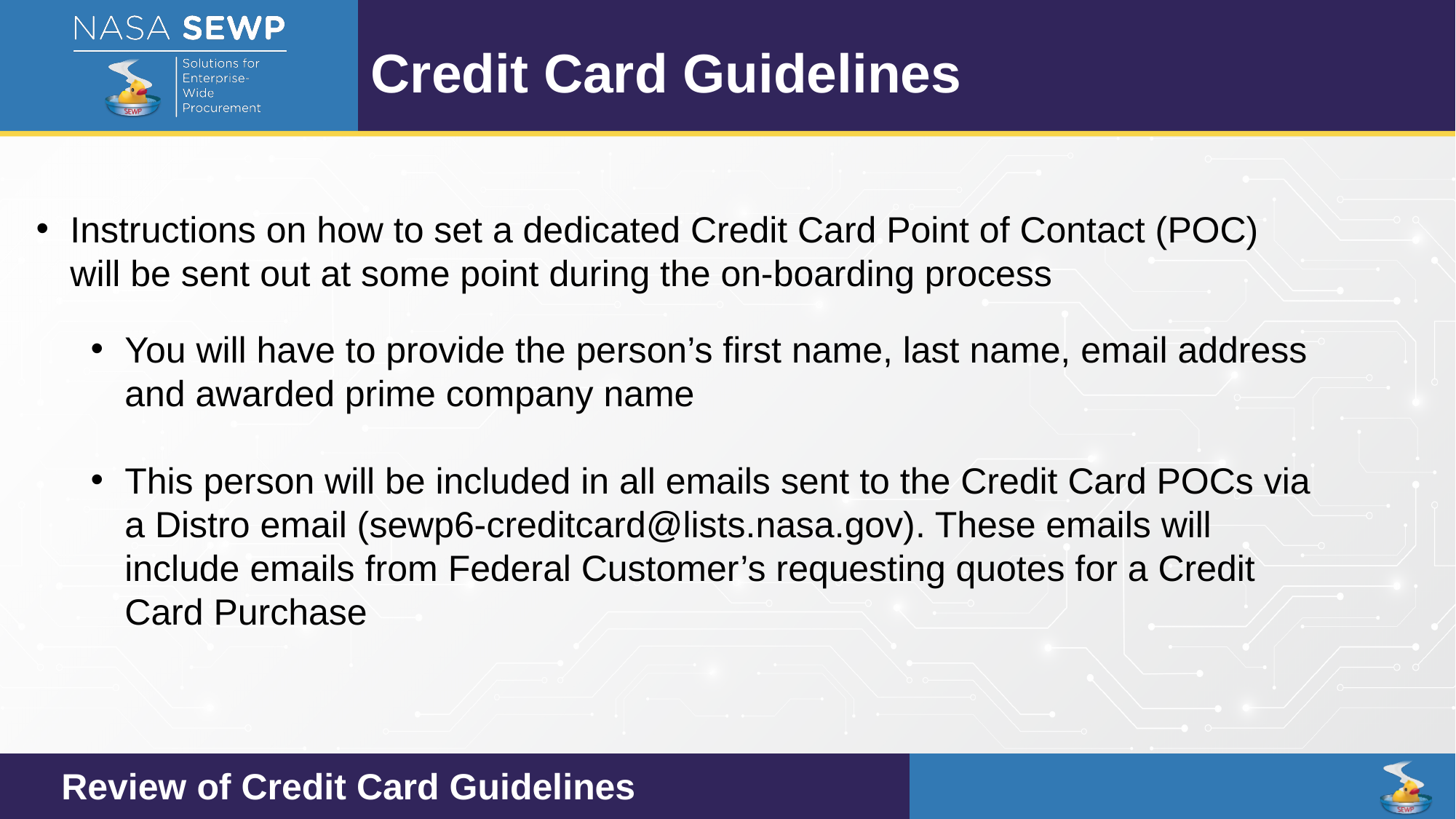

Credit Card Guidelines

Instructions on how to set a dedicated Credit Card Point of Contact (POC) will be sent out at some point during the on-boarding process

You will have to provide the person’s first name, last name, email address and awarded prime company name

This person will be included in all emails sent to the Credit Card POCs via a Distro email (sewp6-creditcard@lists.nasa.gov). These emails will include emails from Federal Customer’s requesting quotes for a Credit Card Purchase

Review of Credit Card Guidelines